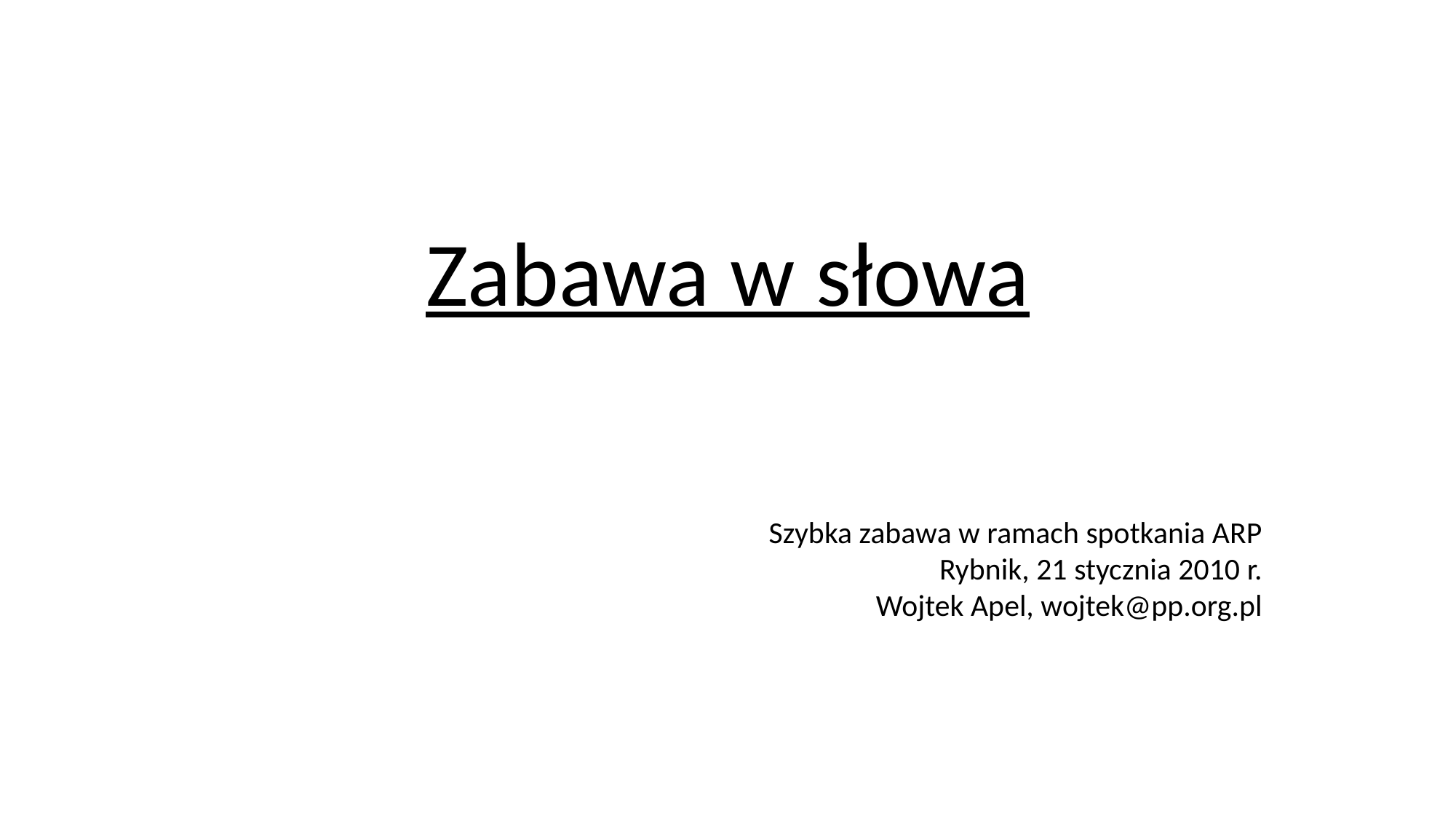

# Zabawa w słowa
Szybka zabawa w ramach spotkania ARP
Rybnik, 21 stycznia 2010 r.
Wojtek Apel, wojtek@pp.org.pl